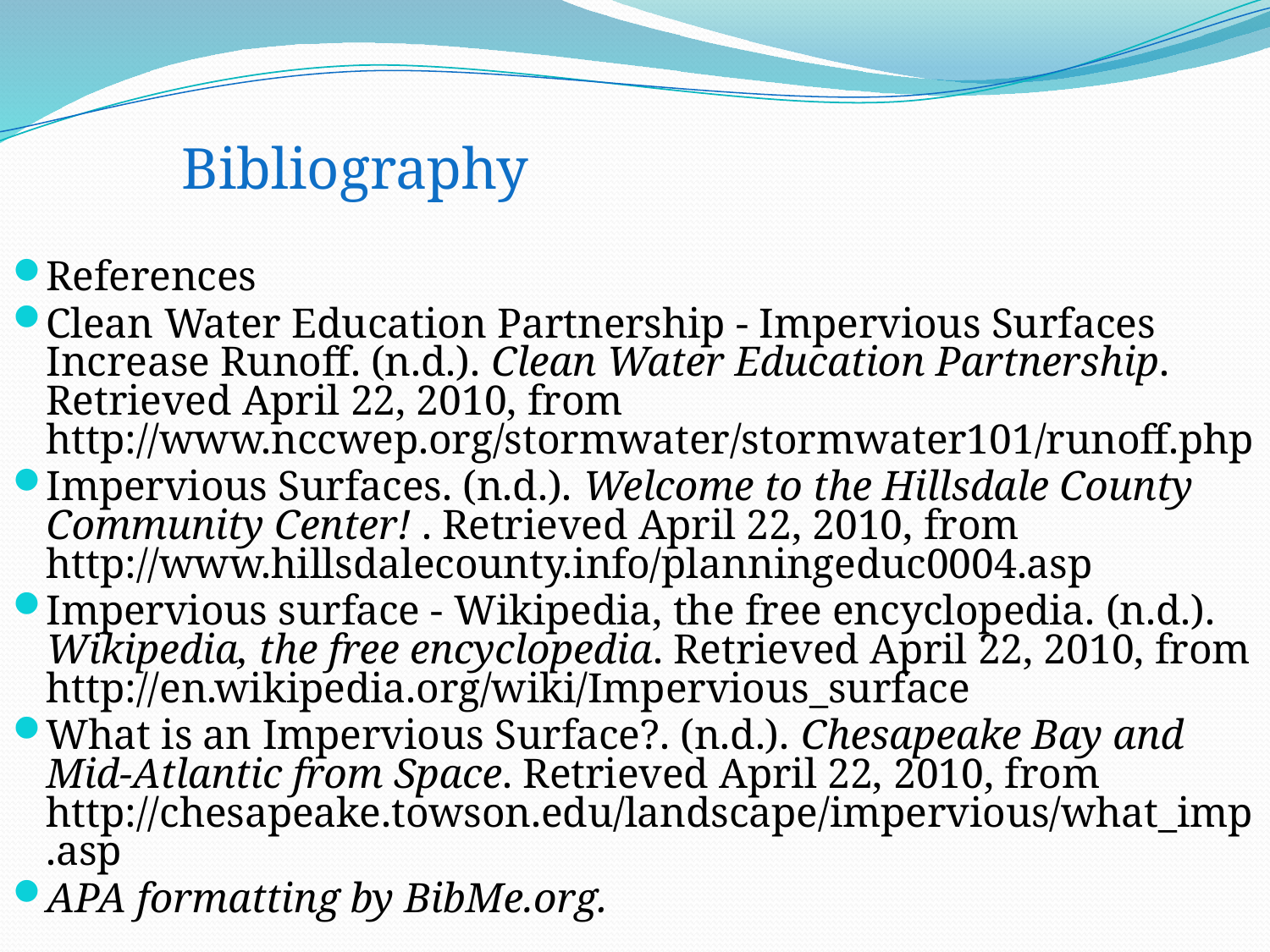

Bibliography
References
Clean Water Education Partnership - Impervious Surfaces Increase Runoff. (n.d.). Clean Water Education Partnership. Retrieved April 22, 2010, from http://www.nccwep.org/stormwater/stormwater101/runoff.php
Impervious Surfaces. (n.d.). Welcome to the Hillsdale County Community Center! . Retrieved April 22, 2010, from http://www.hillsdalecounty.info/planningeduc0004.asp
Impervious surface - Wikipedia, the free encyclopedia. (n.d.). Wikipedia, the free encyclopedia. Retrieved April 22, 2010, from http://en.wikipedia.org/wiki/Impervious_surface
What is an Impervious Surface?. (n.d.). Chesapeake Bay and Mid-Atlantic from Space. Retrieved April 22, 2010, from http://chesapeake.towson.edu/landscape/impervious/what_imp.asp
APA formatting by BibMe.org.